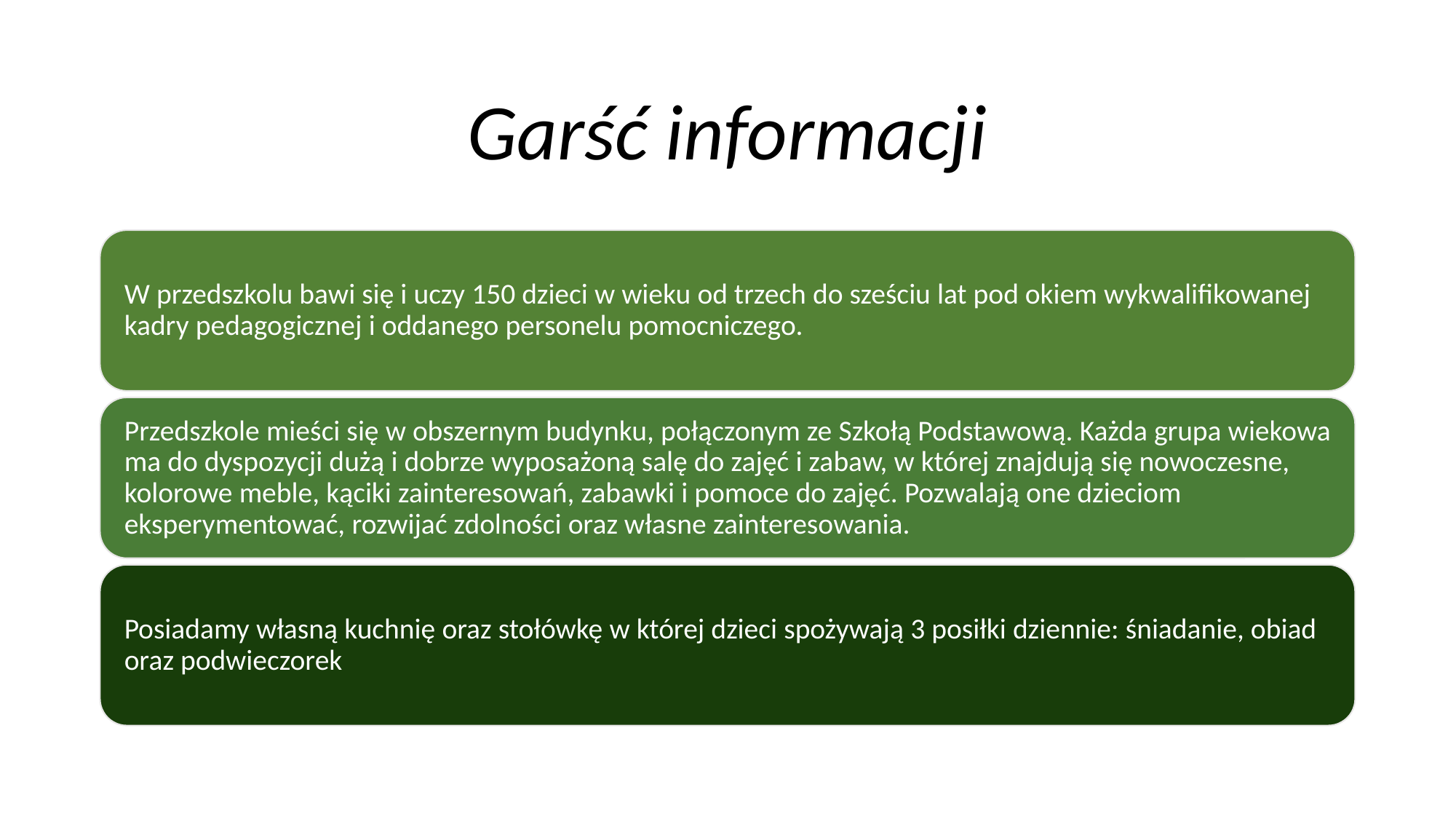

# Garść informacji
W przedszkolu bawi się i uczy 150 dzieci w wieku od trzech do sześciu lat pod okiem wykwalifikowanej kadry pedagogicznej i oddanego personelu pomocniczego.
Przedszkole mieści się w obszernym budynku, połączonym ze Szkołą Podstawową. Każda grupa wiekowa ma do dyspozycji dużą i dobrze wyposażoną salę do zajęć i zabaw, w której znajdują się nowoczesne, kolorowe meble, kąciki zainteresowań, zabawki i pomoce do zajęć. Pozwalają one dzieciom eksperymentować, rozwijać zdolności oraz własne zainteresowania.
Posiadamy własną kuchnię oraz stołówkę w której dzieci spożywają 3 posiłki dziennie: śniadanie, obiad oraz podwieczorek